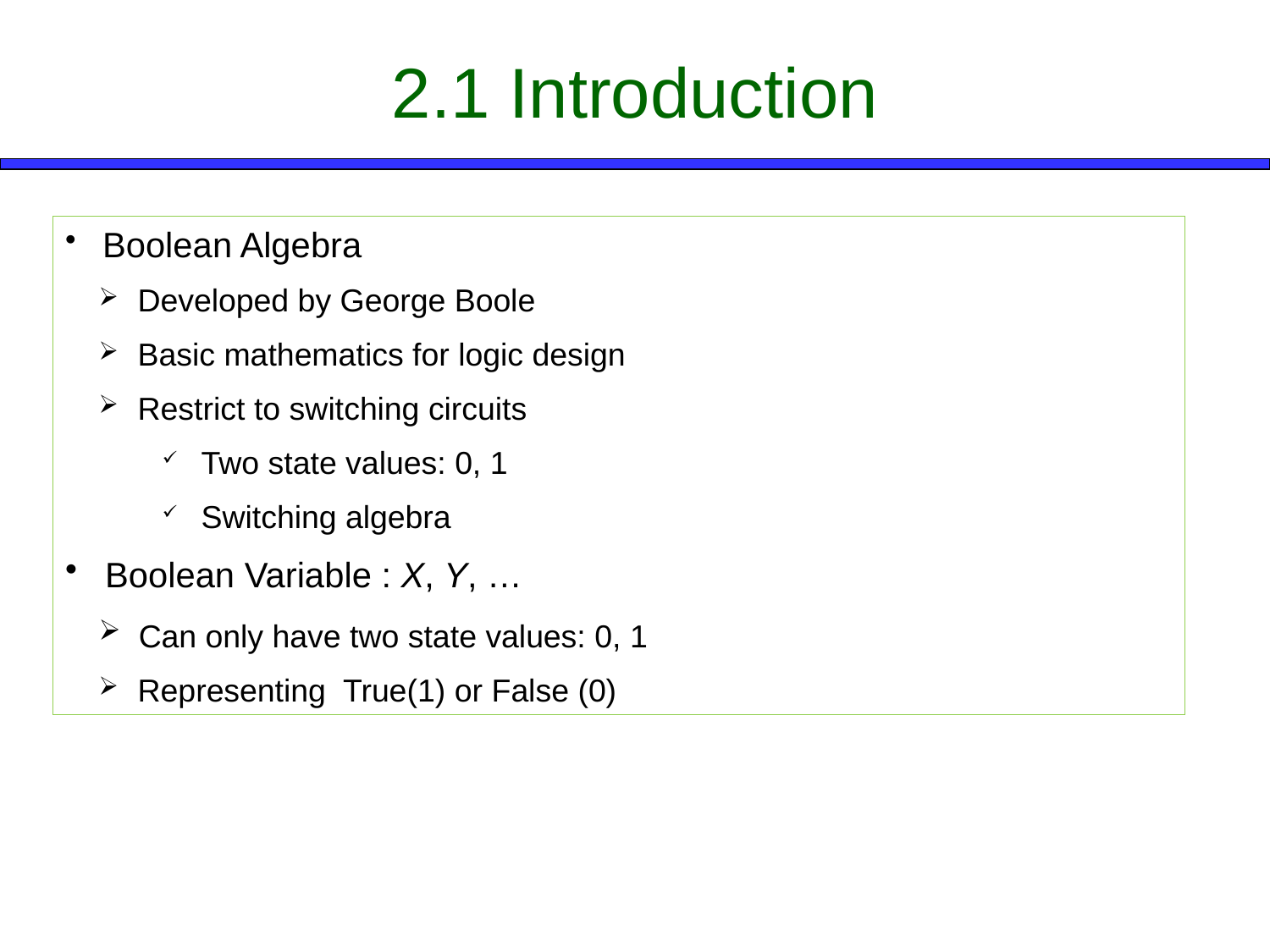

2.1 Introduction
 Boolean Algebra
 Developed by George Boole
 Basic mathematics for logic design
 Restrict to switching circuits
 Two state values: 0, 1
 Switching algebra
 Boolean Variable : X, Y, …
 Can only have two state values: 0, 1
 Representing  True(1) or False (0)